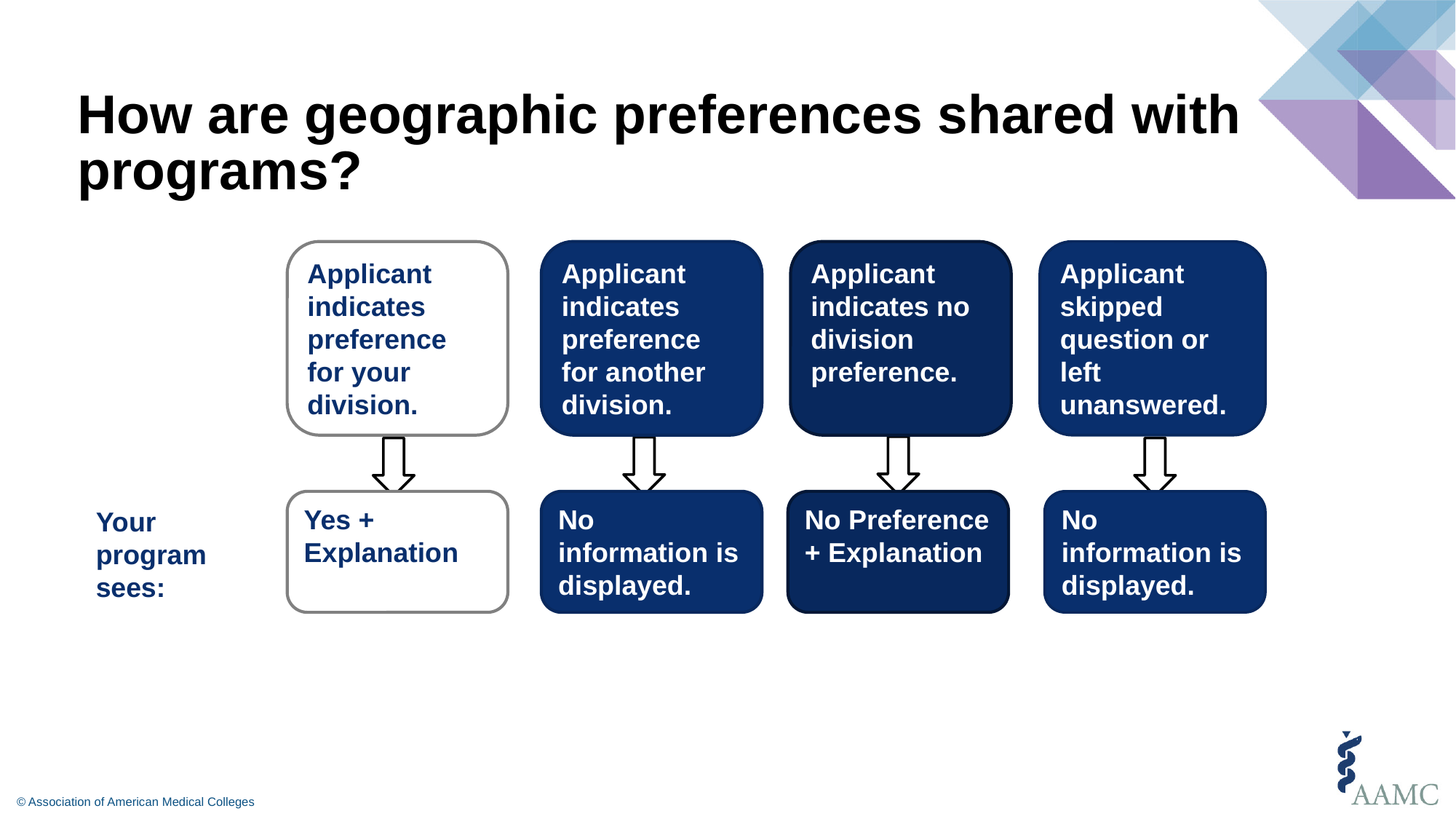

How are geographic preferences shared with programs?
Applicant indicates preference for your division.
Applicant indicates preference for another division.
Applicant indicates no division preference.

Applicant skipped question or left unanswered.

No Preference + Explanation

Your
program
sees:

Yes + Explanation

No information is displayed.
No information is displayed.